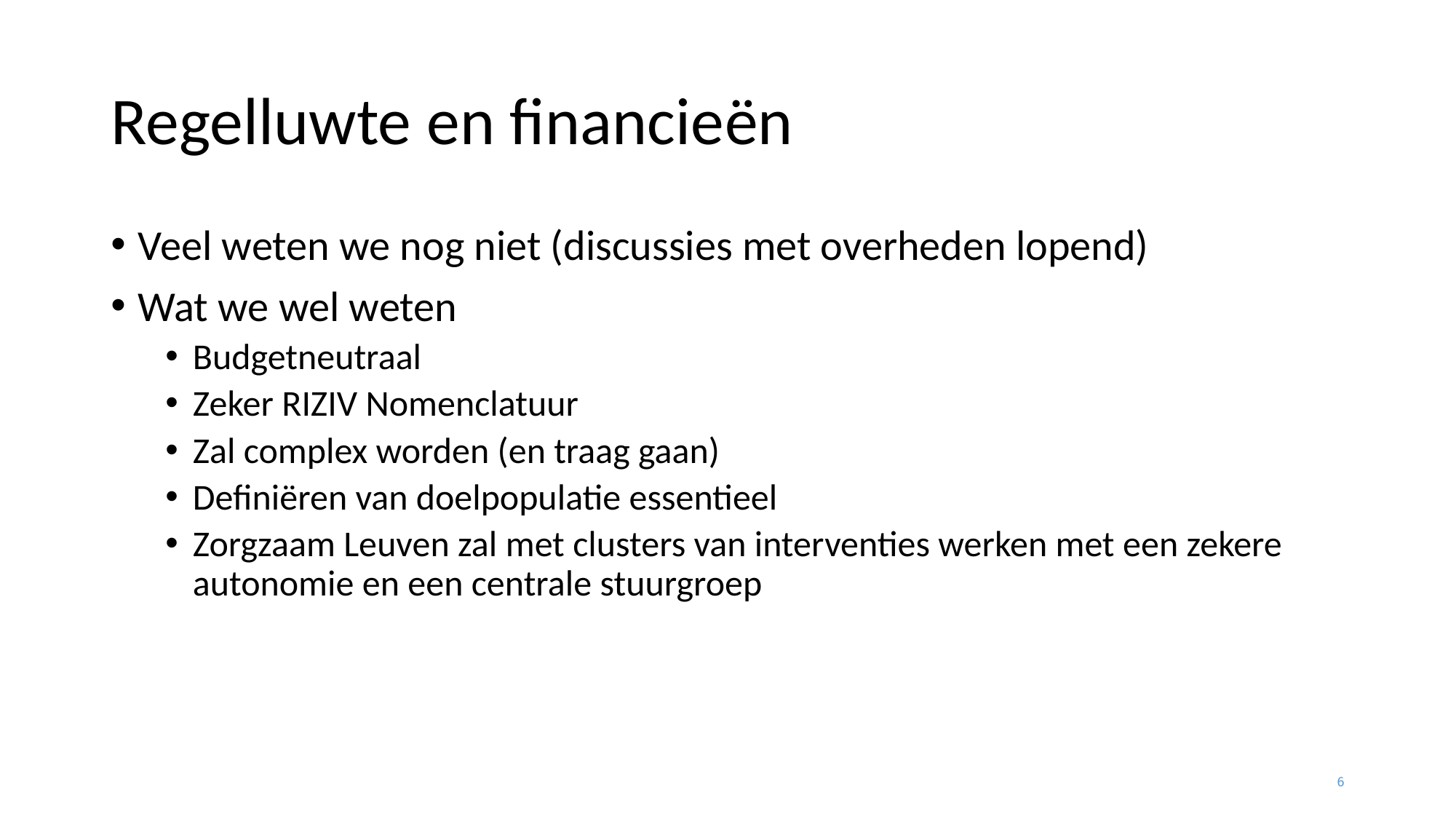

# Regelluwte en financieën
Veel weten we nog niet (discussies met overheden lopend)
Wat we wel weten
Budgetneutraal
Zeker RIZIV Nomenclatuur
Zal complex worden (en traag gaan)
Definiëren van doelpopulatie essentieel
Zorgzaam Leuven zal met clusters van interventies werken met een zekere autonomie en een centrale stuurgroep
6